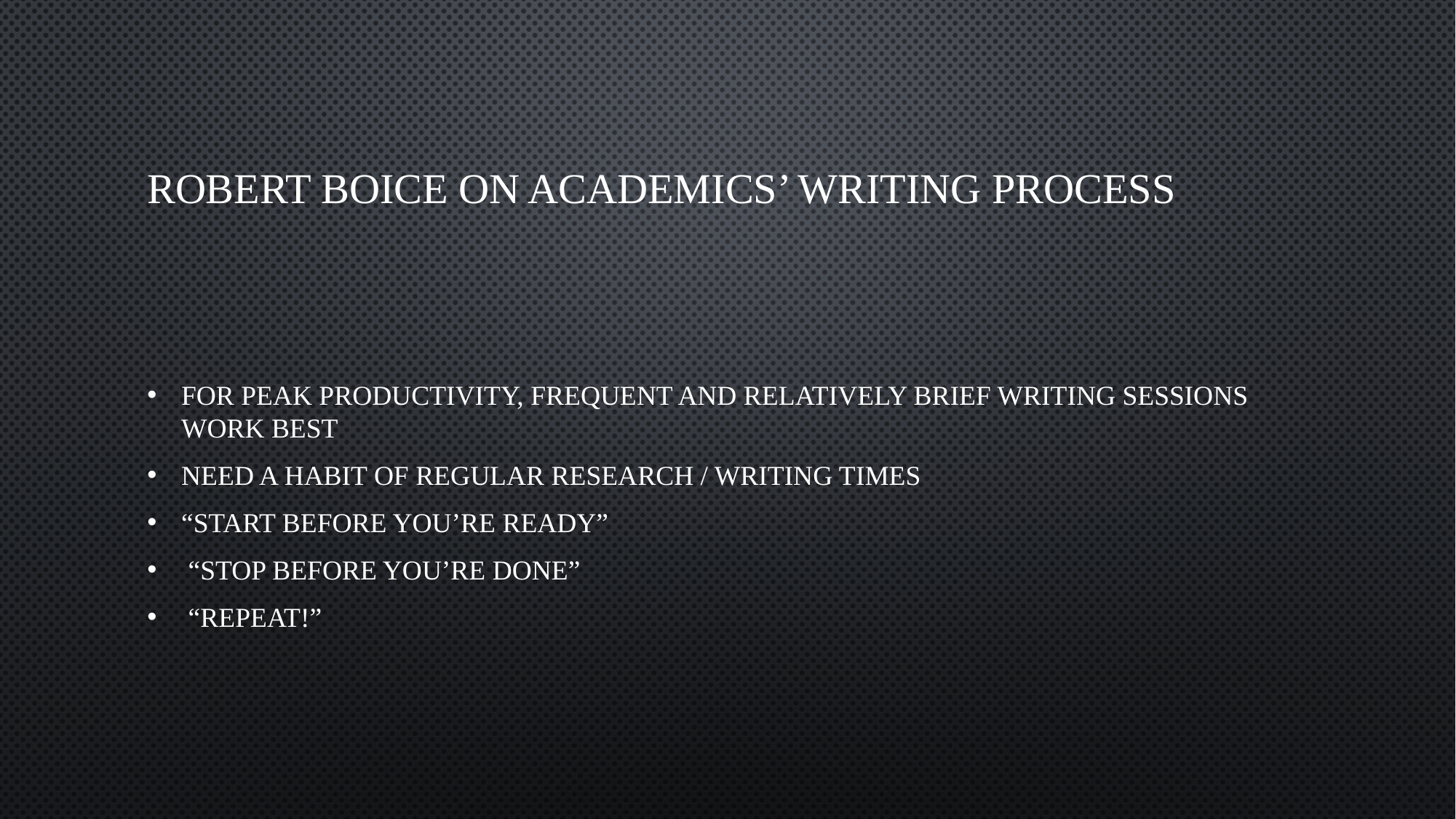

# Robert Boice on Academics’ Writing Process
For peak productivity, frequent and relatively brief writing sessions work best
Need a habit of regular research / writing times
“Start before you’re ready”
 “Stop before you’re Done”
 “Repeat!”